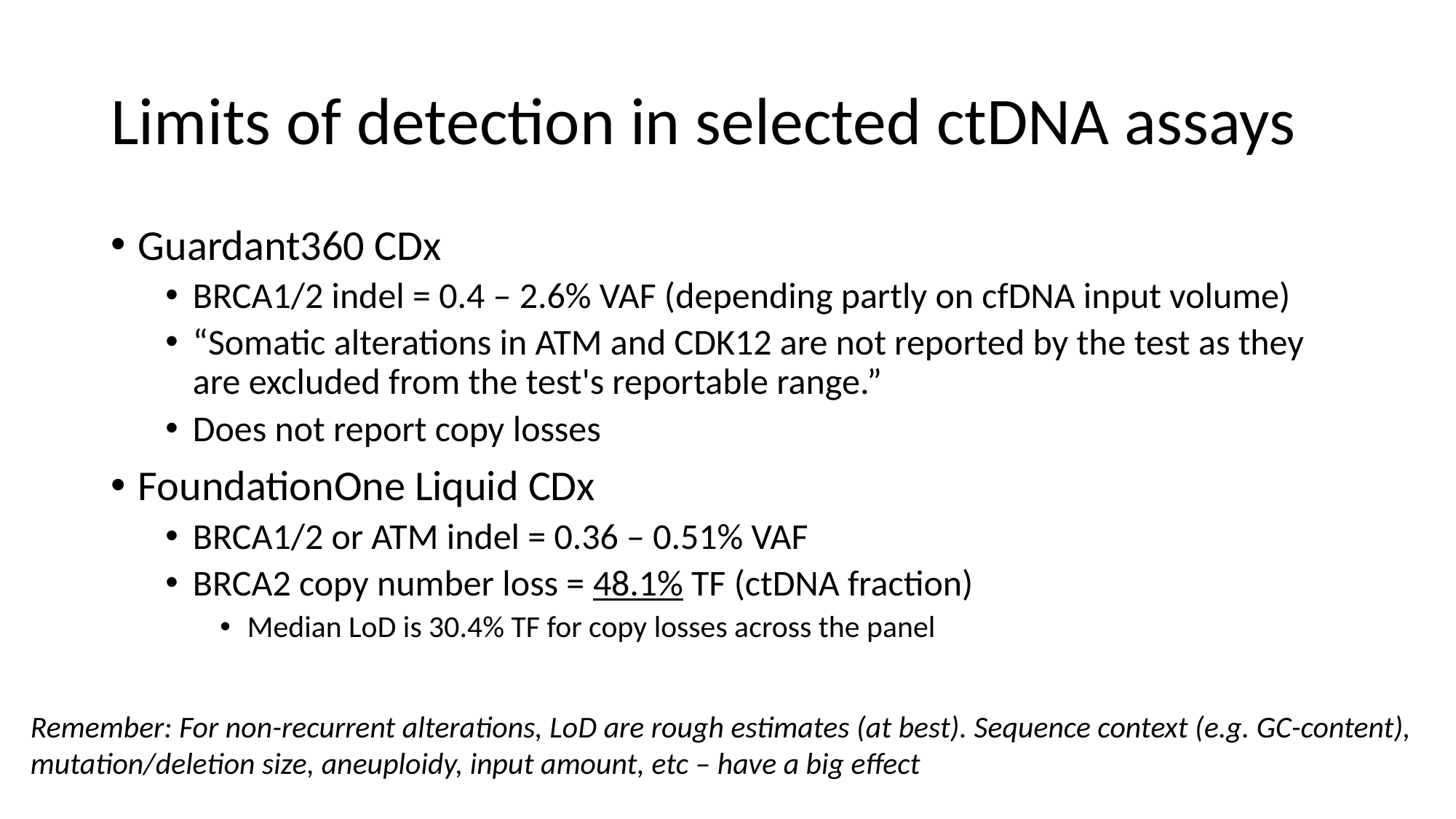

# Limits of detection in selected ctDNA assays
Guardant360 CDx
BRCA1/2 indel = 0.4 – 2.6% VAF (depending partly on cfDNA input volume)
“Somatic alterations in ATM and CDK12 are not reported by the test as they are excluded from the test's reportable range.”
Does not report copy losses
FoundationOne Liquid CDx
BRCA1/2 or ATM indel = 0.36 – 0.51% VAF
BRCA2 copy number loss = 48.1% TF (ctDNA fraction)
Median LoD is 30.4% TF for copy losses across the panel
Remember: For non-recurrent alterations, LoD are rough estimates (at best). Sequence context (e.g. GC-content), mutation/deletion size, aneuploidy, input amount, etc – have a big effect